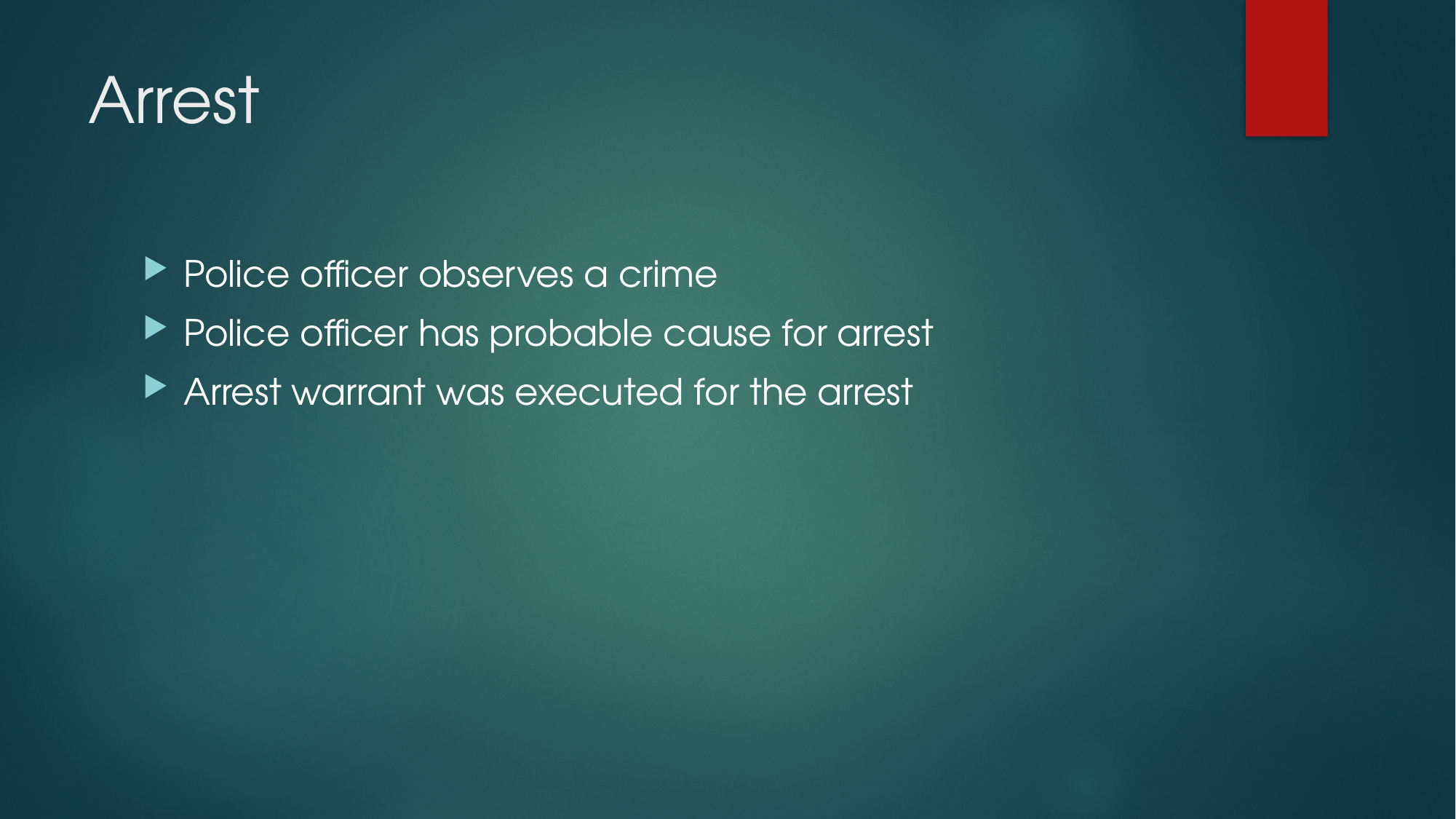

# Arrest
Police officer observes a crime
Police officer has probable cause for arrest
Arrest warrant was executed for the arrest